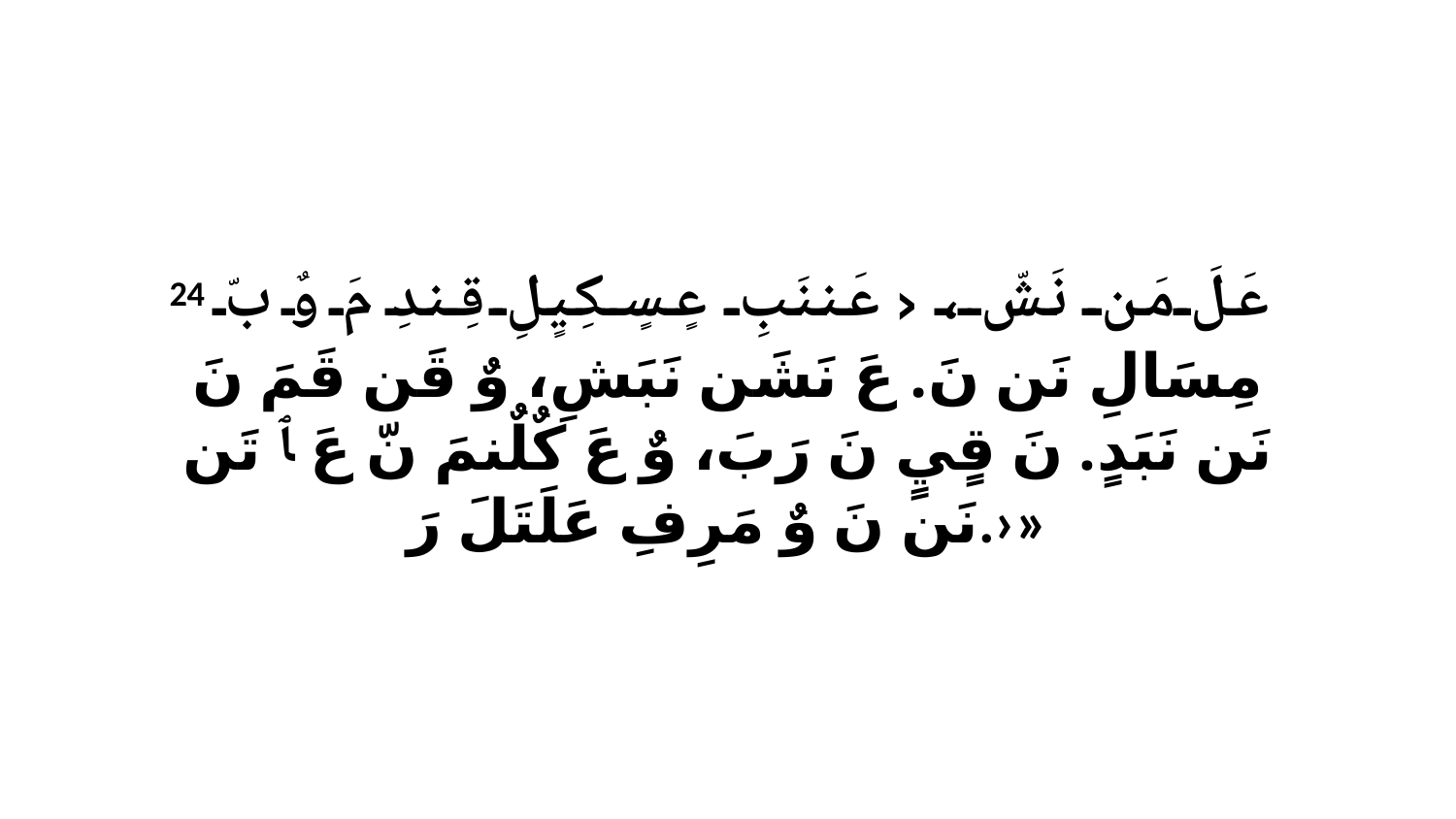

24 عَلَ مَن نَشّ، ‹عَننَبِ عٍسٍكِيٍلِ قِندِ مَ وٌ بّ مِسَالِ نَن نَ. عَ نَشَن نَبَشِ، وٌ قَن قَمَ نَ نَن نَبَدٍ. نَ قٍيٍ نَ رَبَ، وٌ عَ كٌلٌنمَ نّ عَ ﭑ تَن نَن نَ وٌ مَرِفِ عَلَتَلَ رَ.›»